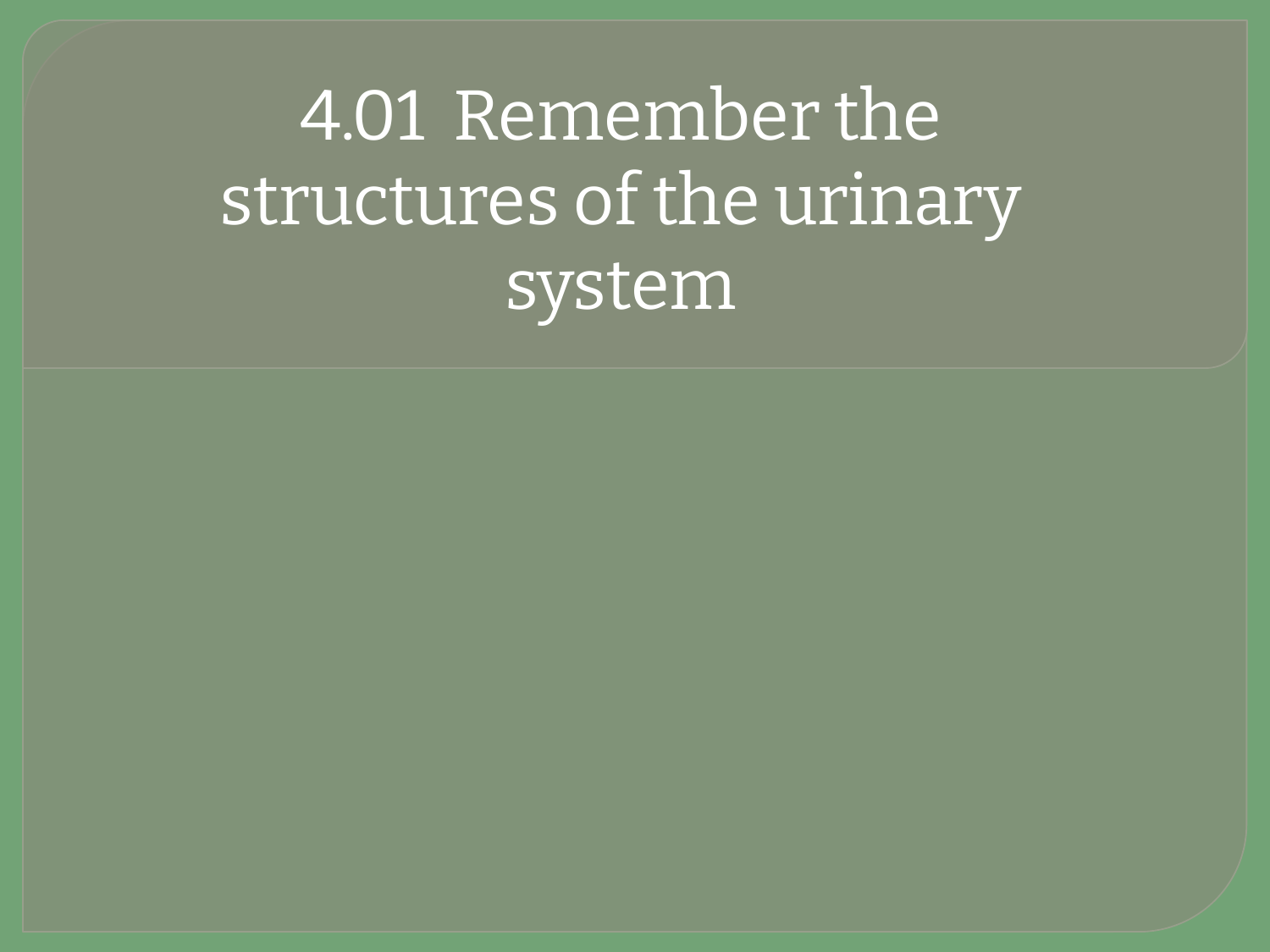

4.01  Remember the structures of the urinary system